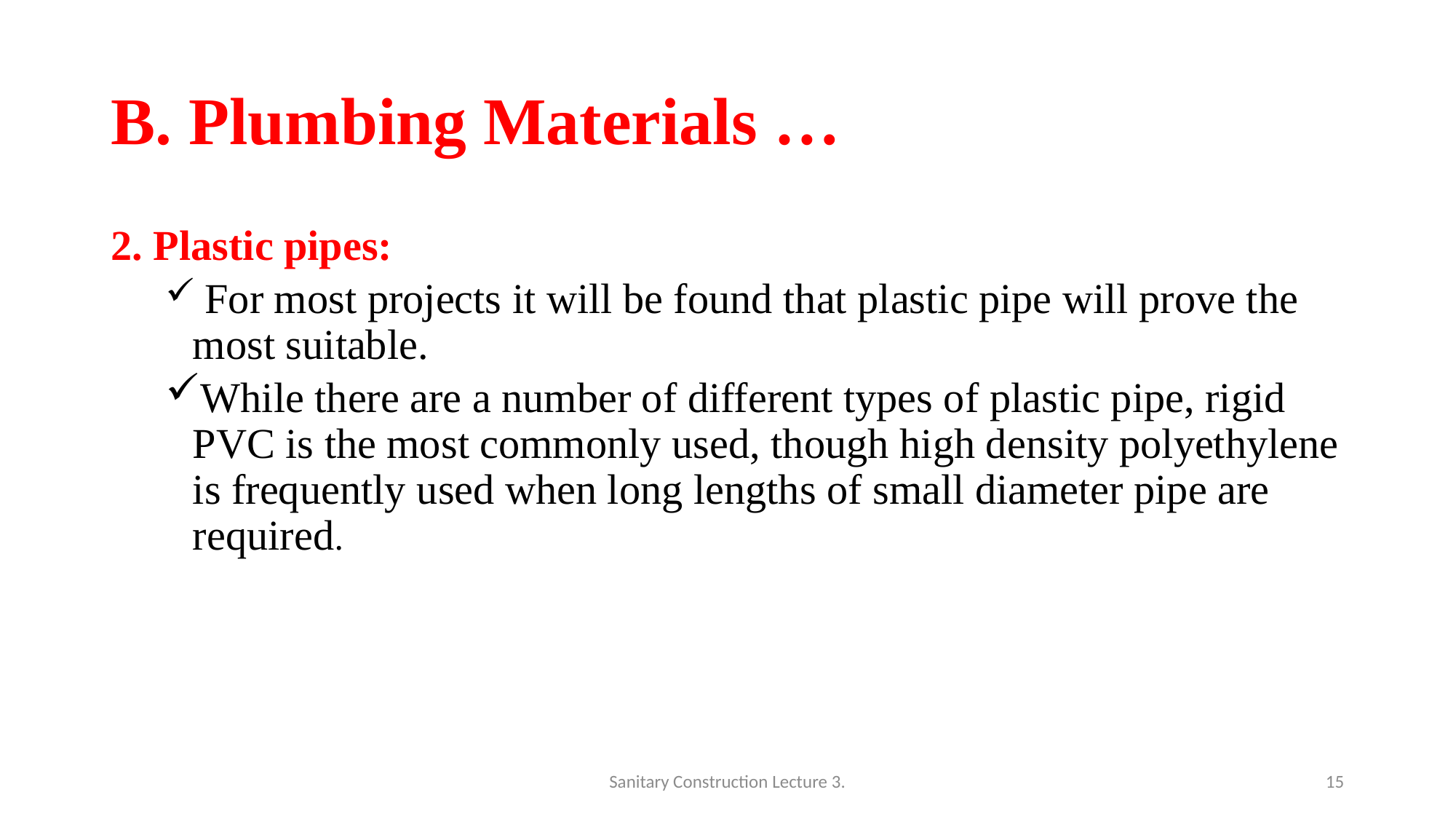

# B. Plumbing Materials …
2. Plastic pipes:
 For most projects it will be found that plastic pipe will prove the most suitable.
While there are a number of different types of plastic pipe, rigid PVC is the most commonly used, though high density polyethylene is frequently used when long lengths of small diameter pipe are required.
Sanitary Construction Lecture 3.
15